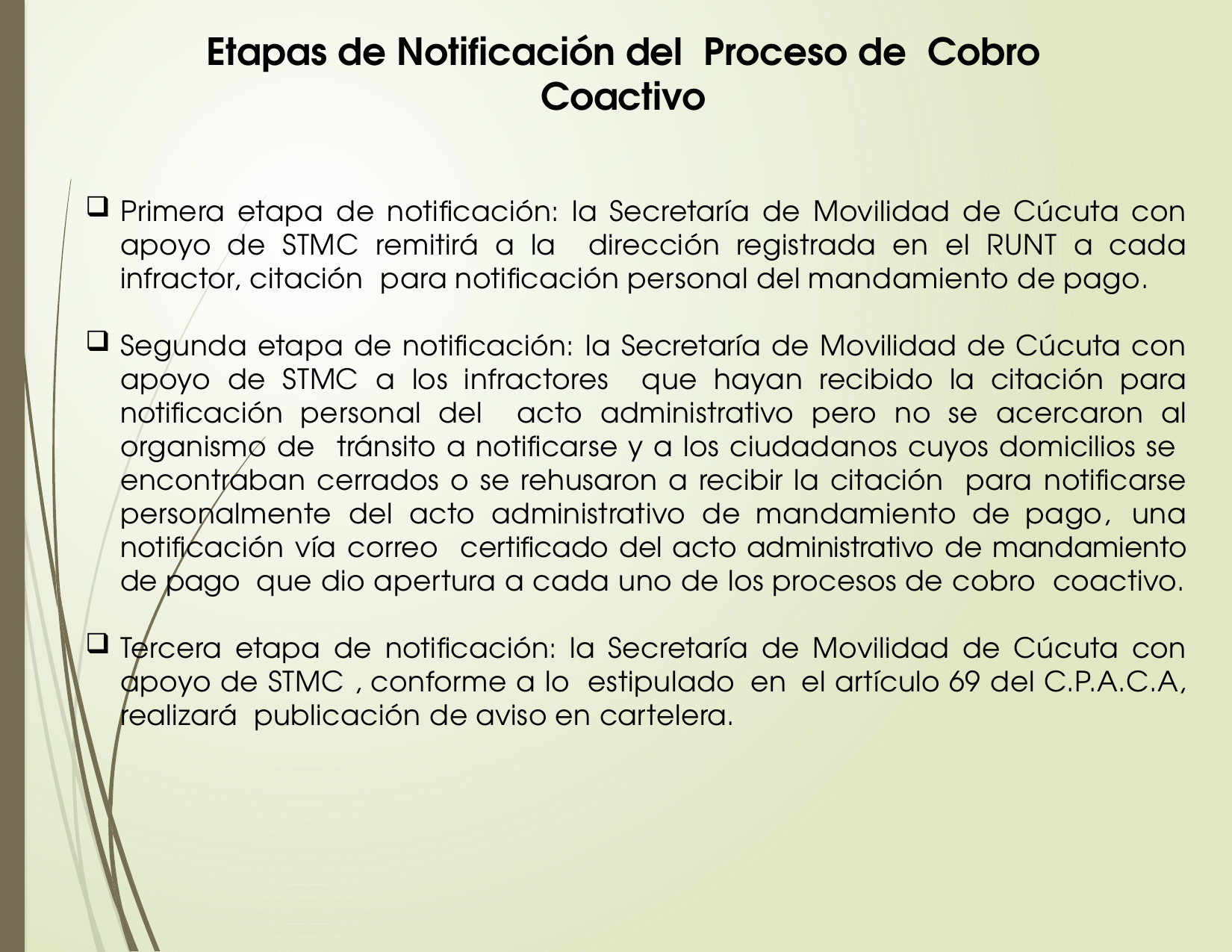

# Etapas de Notificación del  Proceso de  Cobro Coactivo
Primera etapa de notificación: la Secretaría de Movilidad de Cúcuta con apoyo de STMC remitirá a la  dirección registrada en el RUNT a cada infractor, citación  para notificación personal del mandamiento de pago.

Segunda etapa de notificación: la Secretaría de Movilidad de Cúcuta con apoyo de STMC a los infractores  que hayan recibido la citación para notificación personal del  acto administrativo pero no se acercaron al organismo de  tránsito a notificarse y a los ciudadanos cuyos domicilios se  encontraban cerrados o se rehusaron a recibir la citación  para notificarse personalmente del acto administrativo de mandamiento de pago, una notificación vía correo  certificado del acto administrativo de mandamiento de pago  que dio apertura a cada uno de los procesos de cobro  coactivo.

Tercera etapa de notificación: la Secretaría de Movilidad de Cúcuta con apoyo de STMC , conforme a lo  estipulado en el artículo 69 del C.P.A.C.A, realizará  publicación de aviso en cartelera.